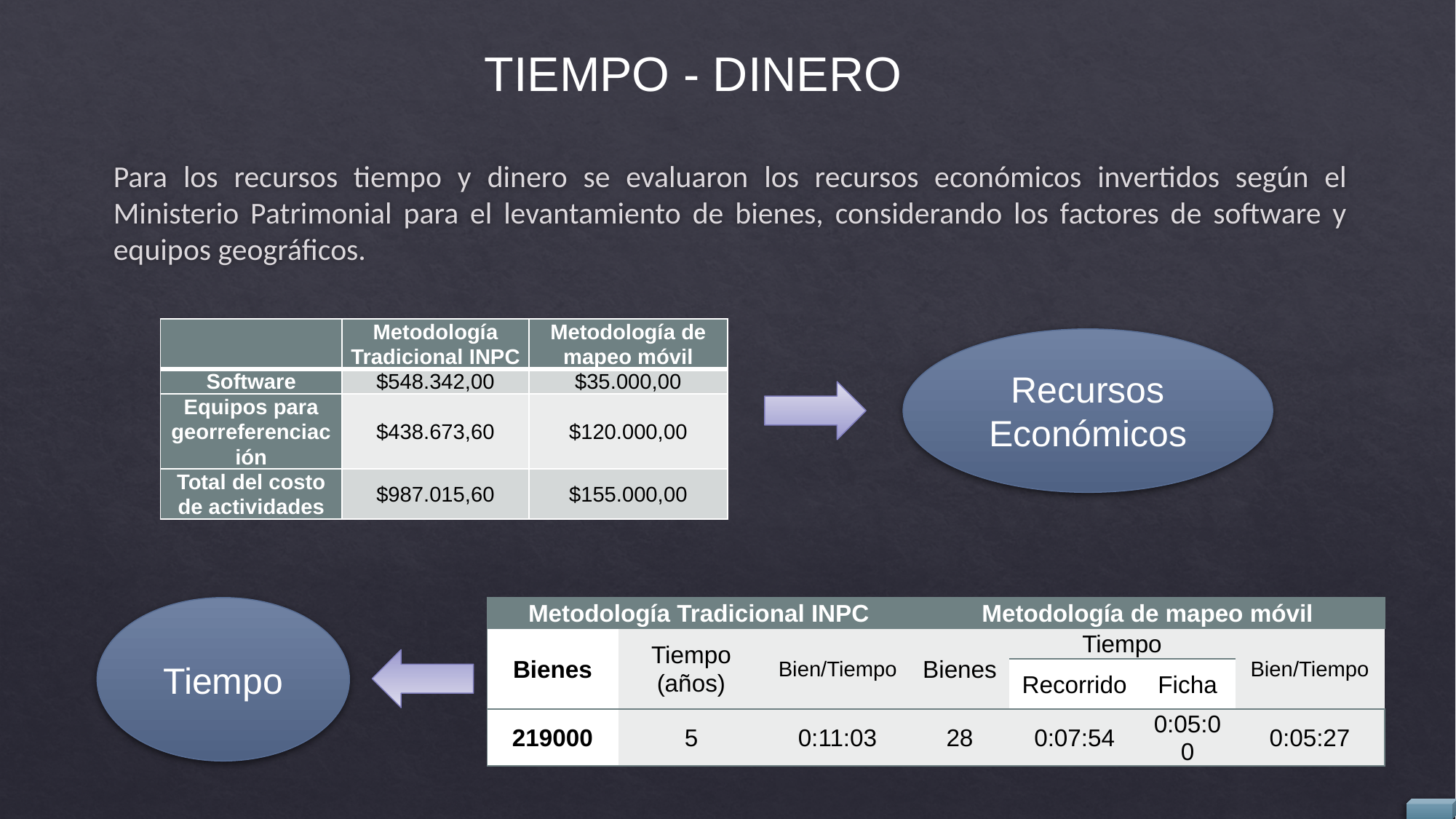

TIEMPO - DINERO
Para los recursos tiempo y dinero se evaluaron los recursos económicos invertidos según el Ministerio Patrimonial para el levantamiento de bienes, considerando los factores de software y equipos geográficos.
|  | Metodología Tradicional INPC | Metodología de mapeo móvil |
| --- | --- | --- |
| Software | $548.342,00 | $35.000,00 |
| Equipos para georreferenciación | $438.673,60 | $120.000,00 |
| Total del costo de actividades | $987.015,60 | $155.000,00 |
Recursos Económicos

| Metodología Tradicional INPC |  |  | Metodología de mapeo móvil |  |  |  |
| --- | --- | --- | --- | --- | --- | --- |
| Bienes | Tiempo (años) | Bien/Tiempo | Bienes | Tiempo |  | Bien/Tiempo |
|  |  |  |  | Recorrido | Ficha |  |
| 219000 | 5 | 0:11:03 | 28 | 0:07:54 | 0:05:00 | 0:05:27 |
Tiempo